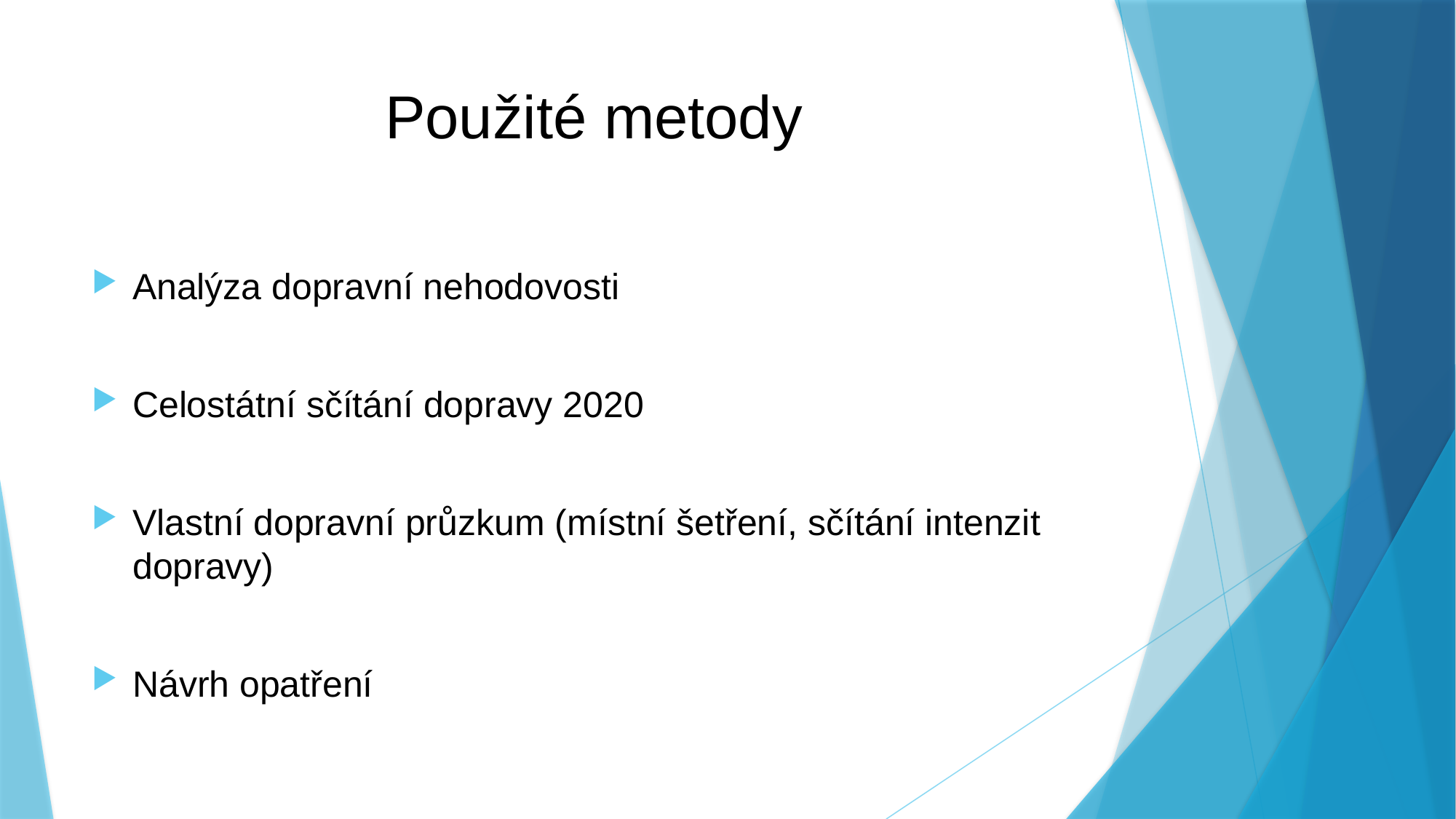

# Použité metody
Analýza dopravní nehodovosti

Celostátní sčítání dopravy 2020

Vlastní dopravní průzkum (místní šetření, sčítání intenzit dopravy)

Návrh opatření